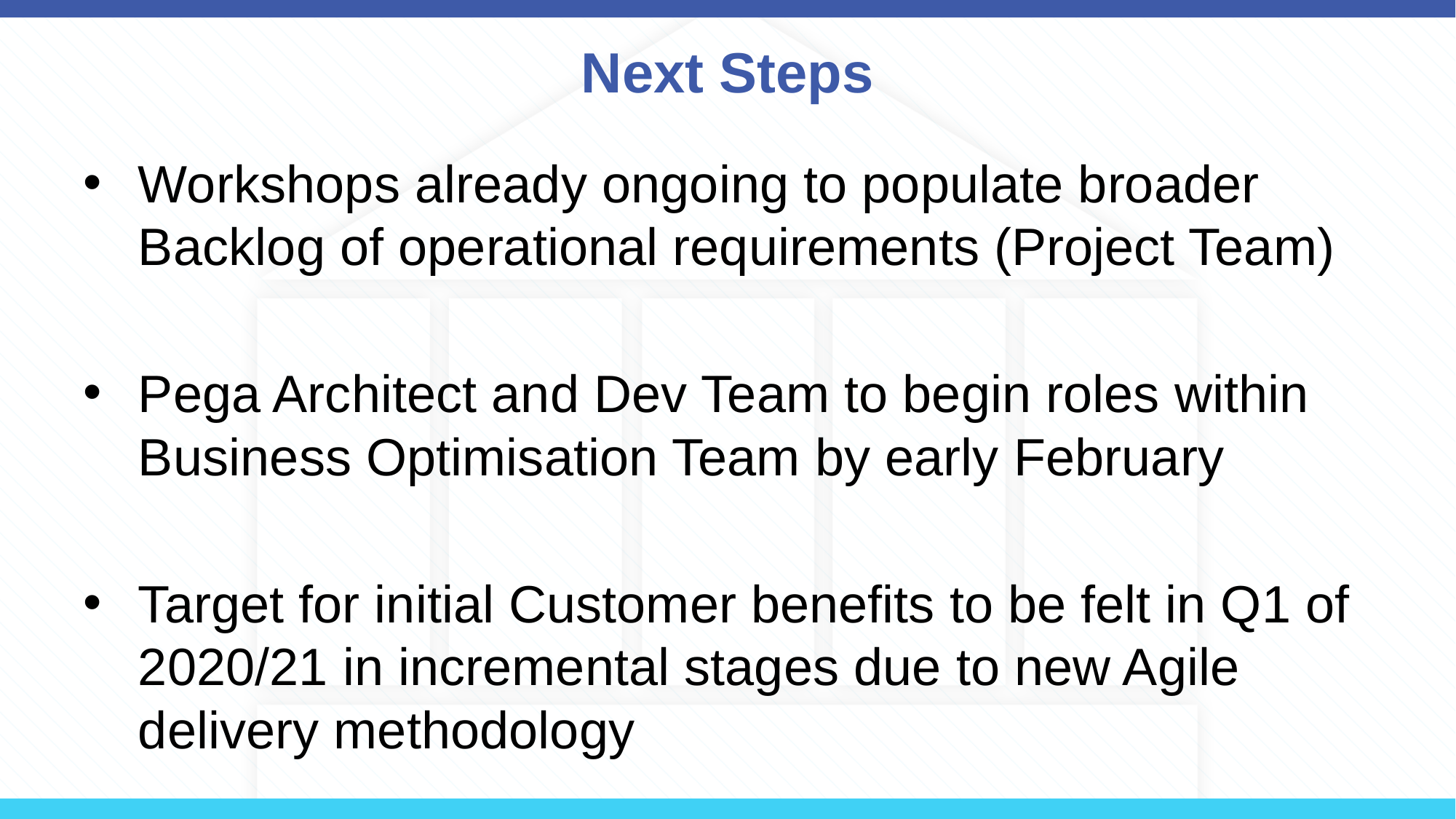

# Next Steps
Workshops already ongoing to populate broader Backlog of operational requirements (Project Team)

Pega Architect and Dev Team to begin roles within Business Optimisation Team by early February

Target for initial Customer benefits to be felt in Q1 of 2020/21 in incremental stages due to new Agile delivery methodology